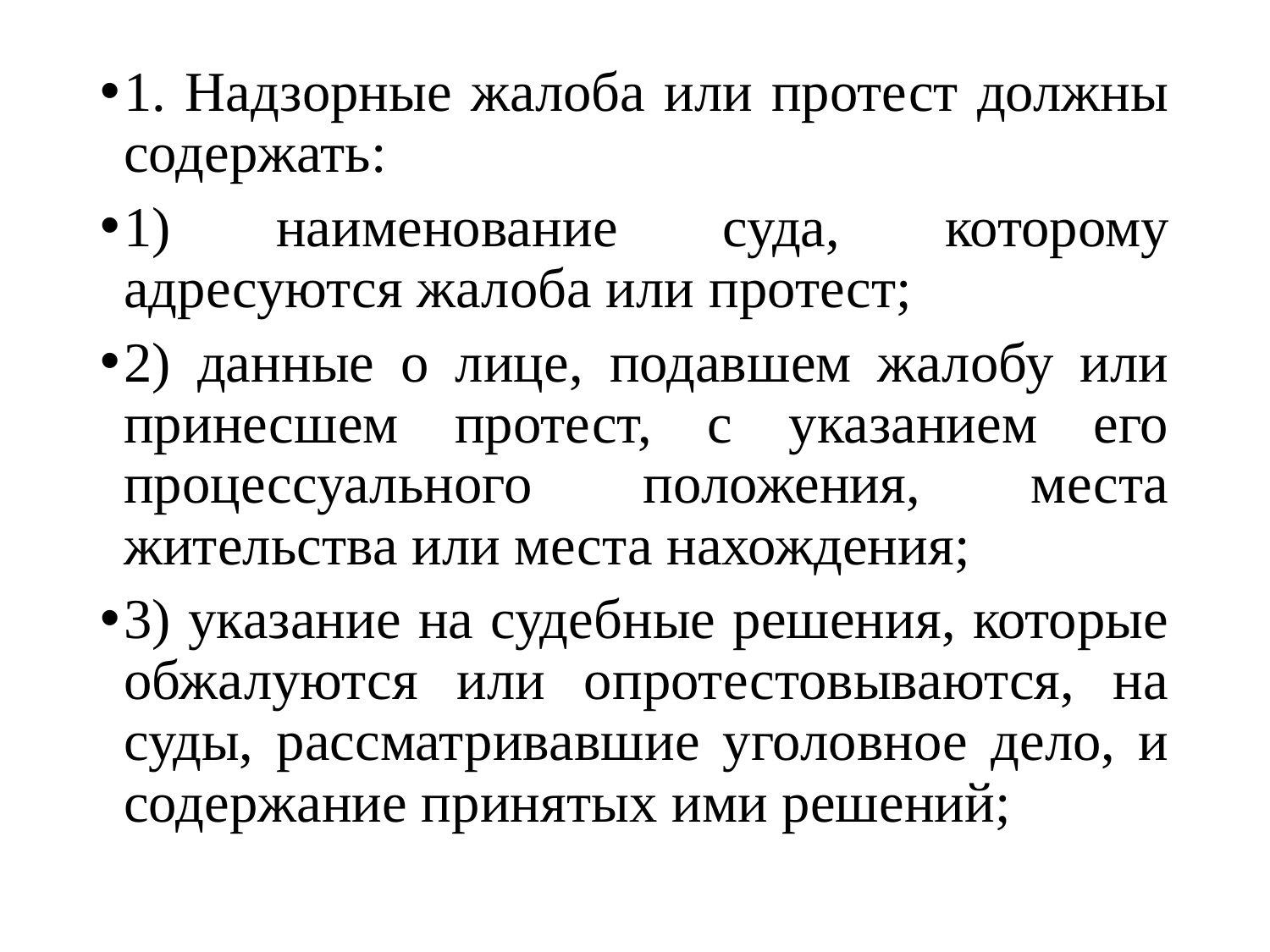

1. Надзорные жалоба или протест должны содержать:
1) наименование суда, которому адресуются жалоба или протест;
2) данные о лице, подавшем жалобу или принесшем протест, с указанием его процессуального положения, места жительства или места нахождения;
3) указание на судебные решения, которые обжалуются или опротестовываются, на суды, рассматривавшие уголовное дело, и содержание принятых ими решений;